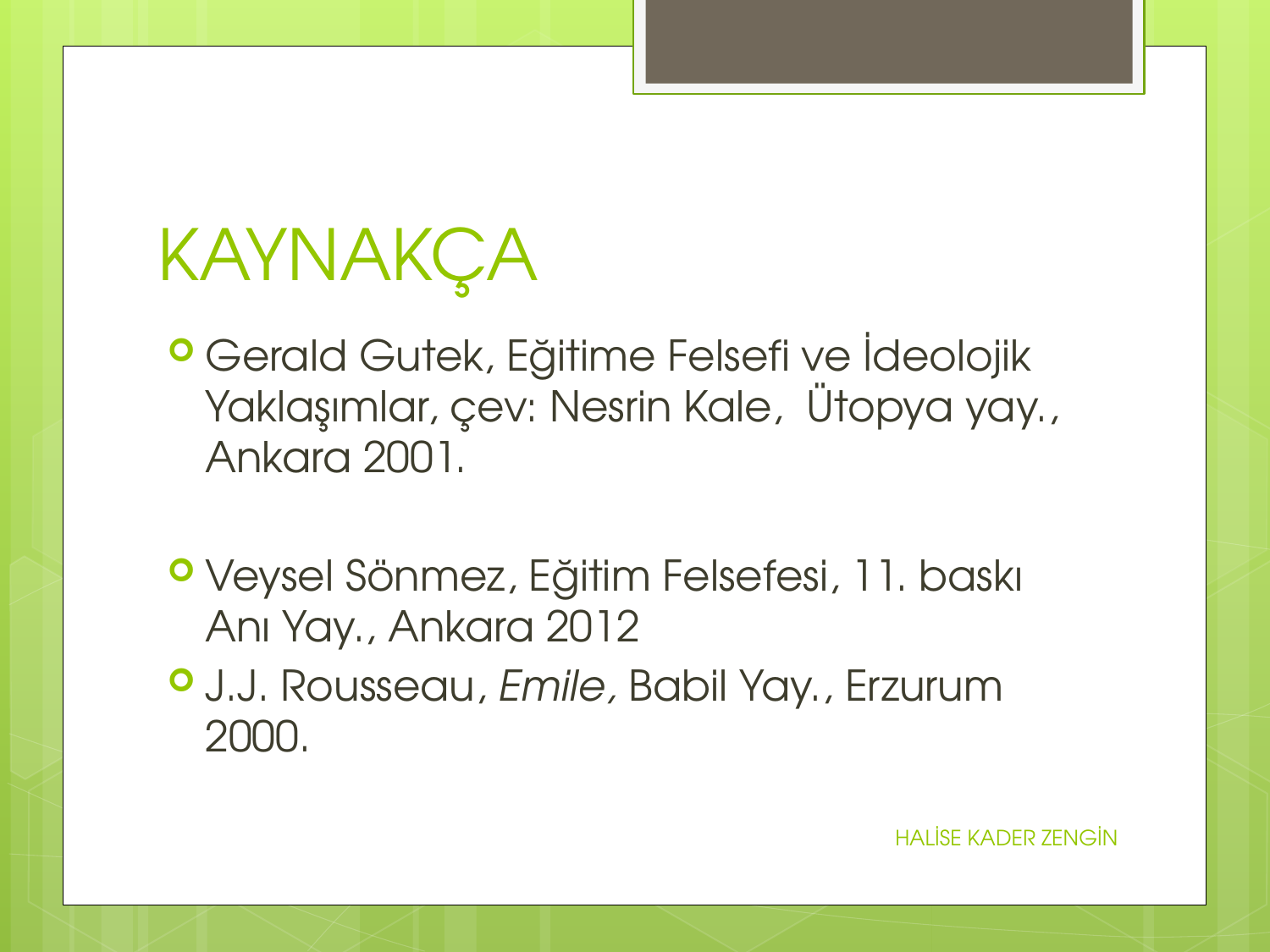

# KAYNAKÇA
Gerald Gutek, Eğitime Felsefi ve İdeolojik Yaklaşımlar, çev: Nesrin Kale,  Ütopya yay., Ankara 2001.

Veysel Sönmez, Eğitim Felsefesi, 11. baskı Anı Yay., Ankara 2012
J.J. Rousseau, Emile, Babil Yay., Erzurum 2000.
HALİSE KADER ZENGİN